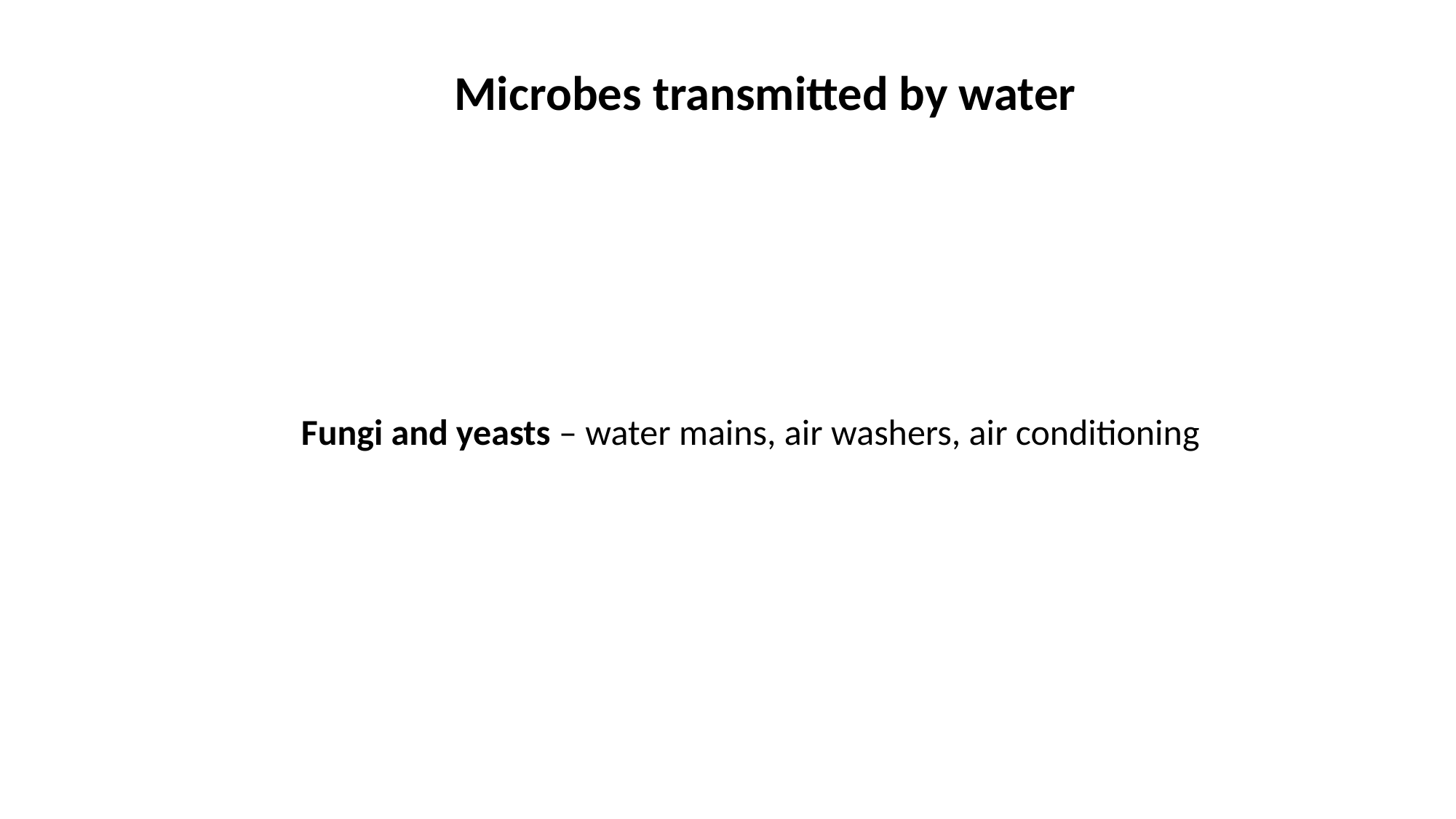

Microbes transmitted by water
Fungi and yeasts – water mains, air washers, air conditioning